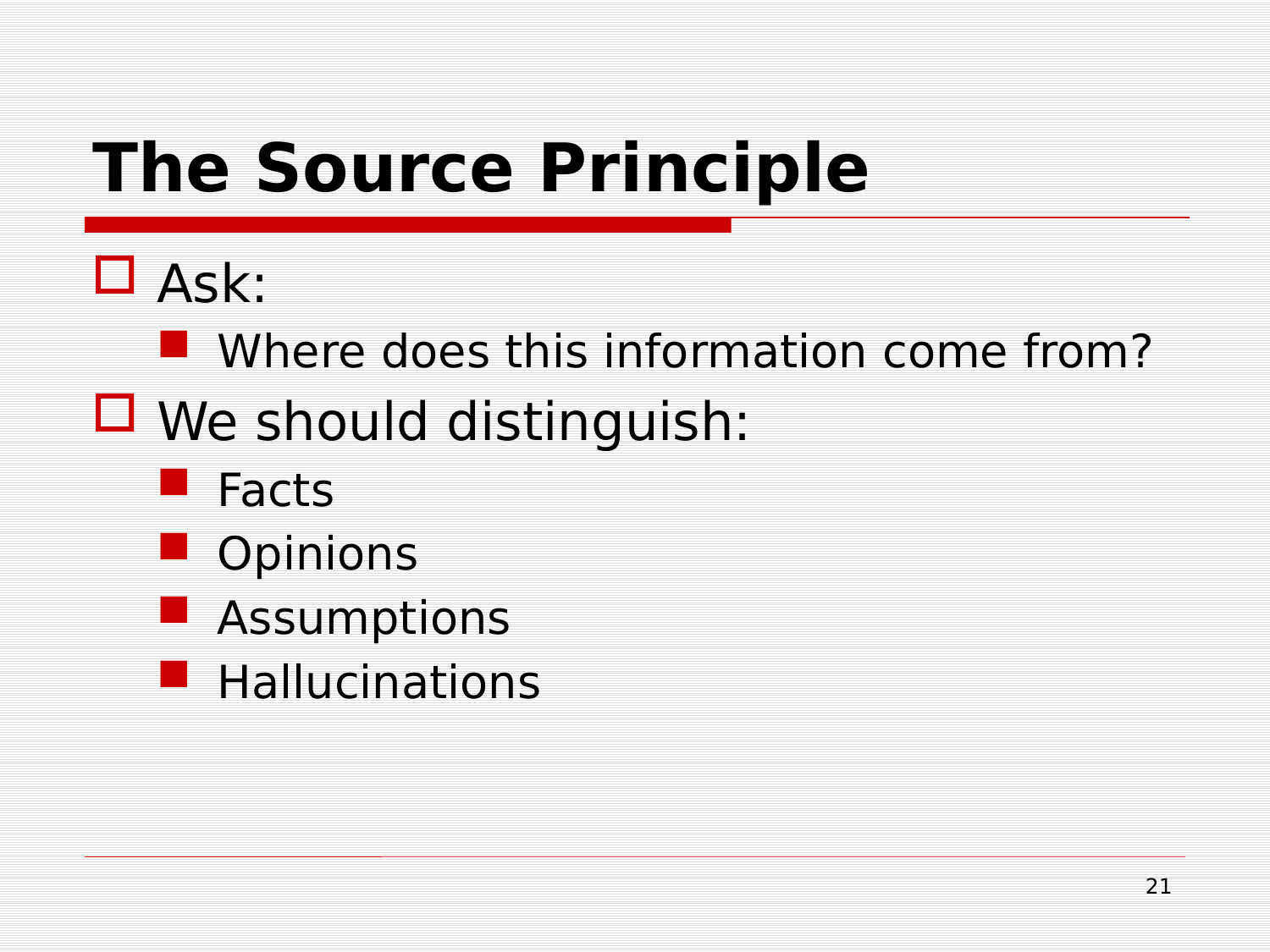

# The Source Principle
Ask:
Where does this information come from?
We should distinguish:
Facts
Opinions
Assumptions
Hallucinations

21